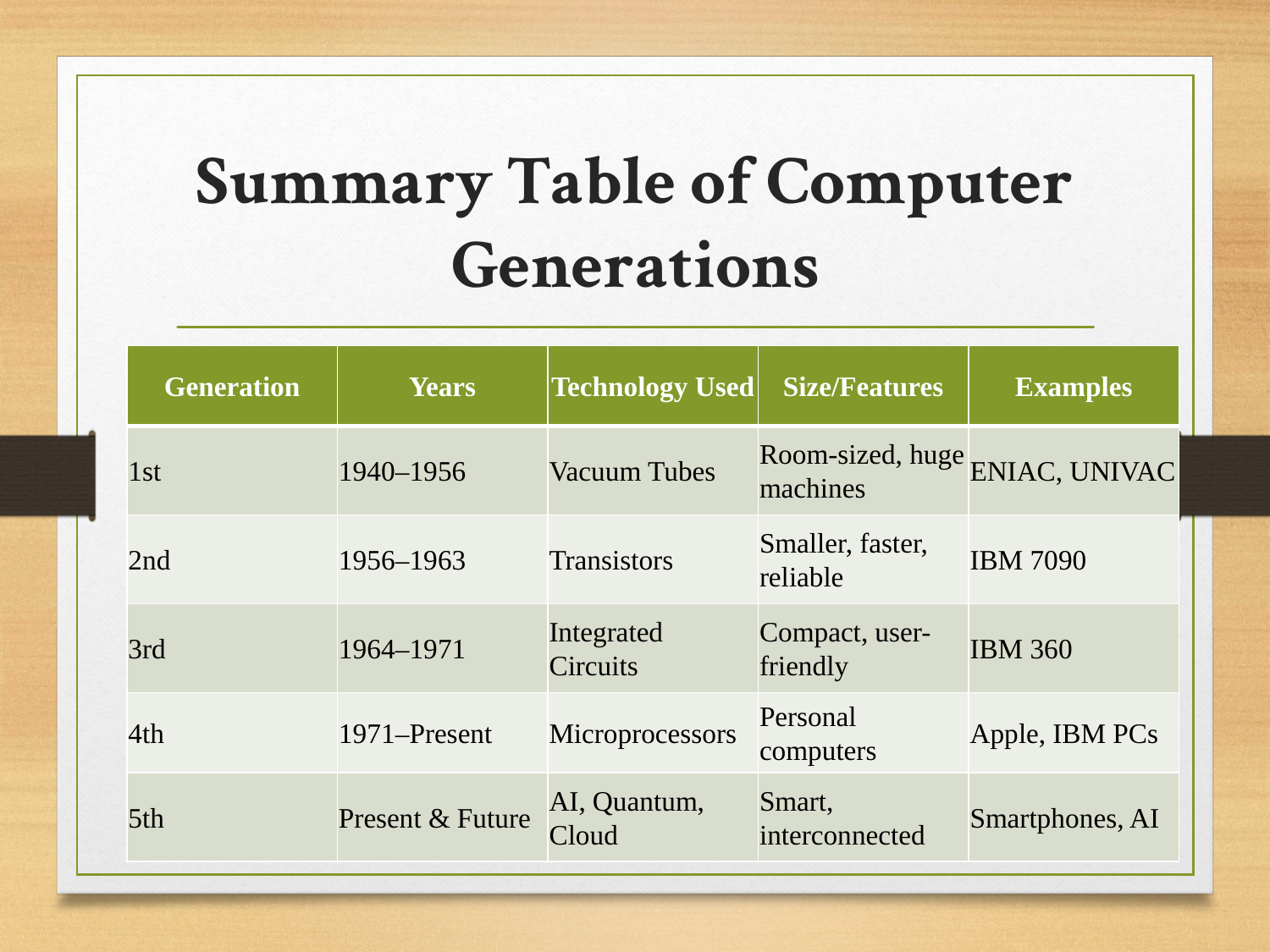

# Summary Table of Computer Generations
| Generation | Years | Technology Used | Size/Features | Examples |
| --- | --- | --- | --- | --- |
| 1st | 1940–1956 | Vacuum Tubes | Room-sized, huge machines | ENIAC, UNIVAC |
| 2nd | 1956–1963 | Transistors | Smaller, faster, reliable | IBM 7090 |
| 3rd | 1964–1971 | Integrated Circuits | Compact, user-friendly | IBM 360 |
| 4th | 1971–Present | Microprocessors | Personal computers | Apple, IBM PCs |
| 5th | Present & Future | AI, Quantum, Cloud | Smart, interconnected | Smartphones, AI |